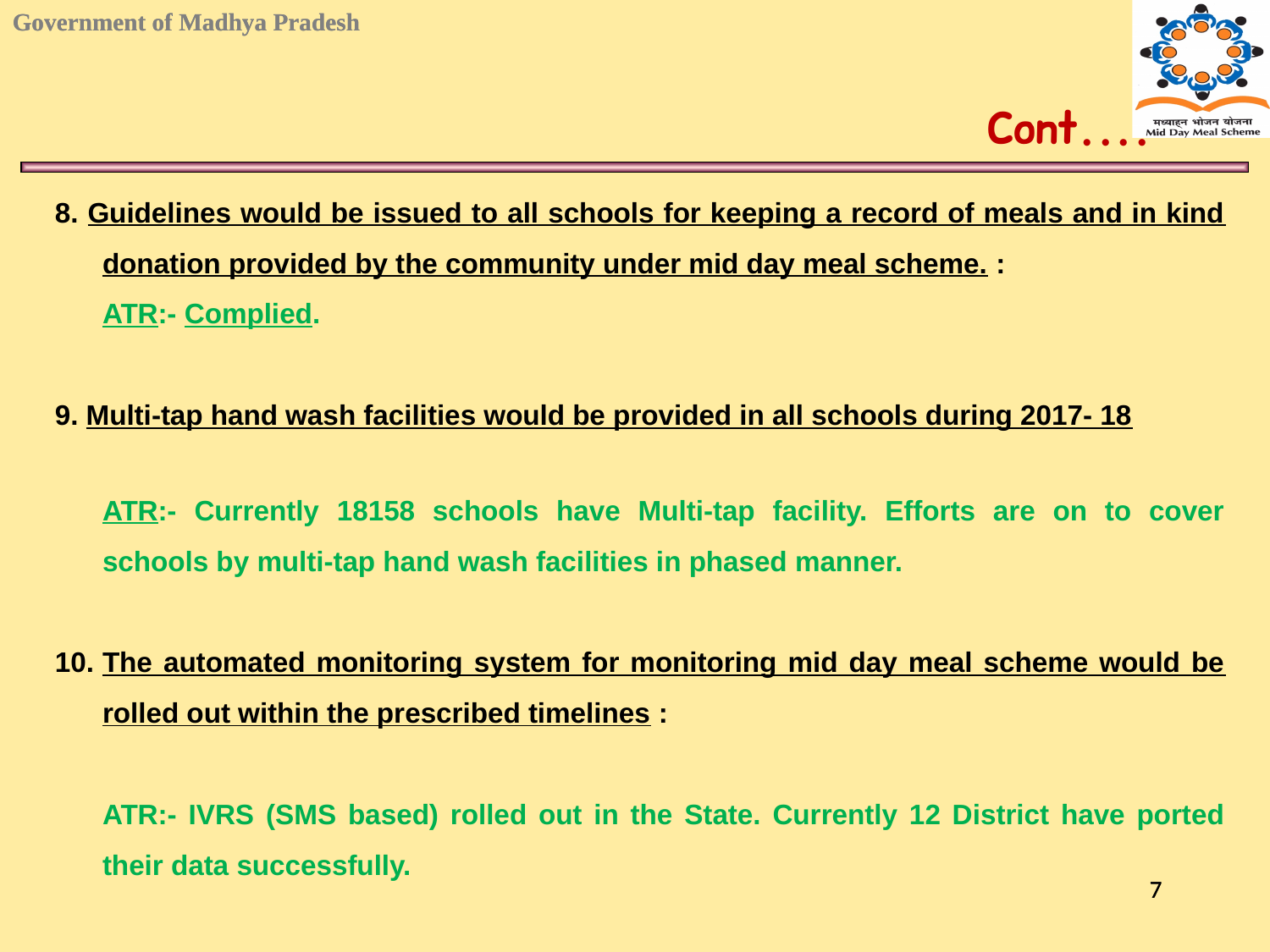

Cont....
8. Guidelines would be issued to all schools for keeping a record of meals and in kind donation provided by the community under mid day meal scheme. :
	ATR:- Complied.

9. Multi-tap hand wash facilities would be provided in all schools during 2017- 18

	ATR:- Currently 18158 schools have Multi-tap facility. Efforts are on to cover schools by multi-tap hand wash facilities in phased manner.

10.	The automated monitoring system for monitoring mid day meal scheme would be rolled out within the prescribed timelines :

	ATR:- IVRS (SMS based) rolled out in the State. Currently 12 District have ported their data successfully.

7
7